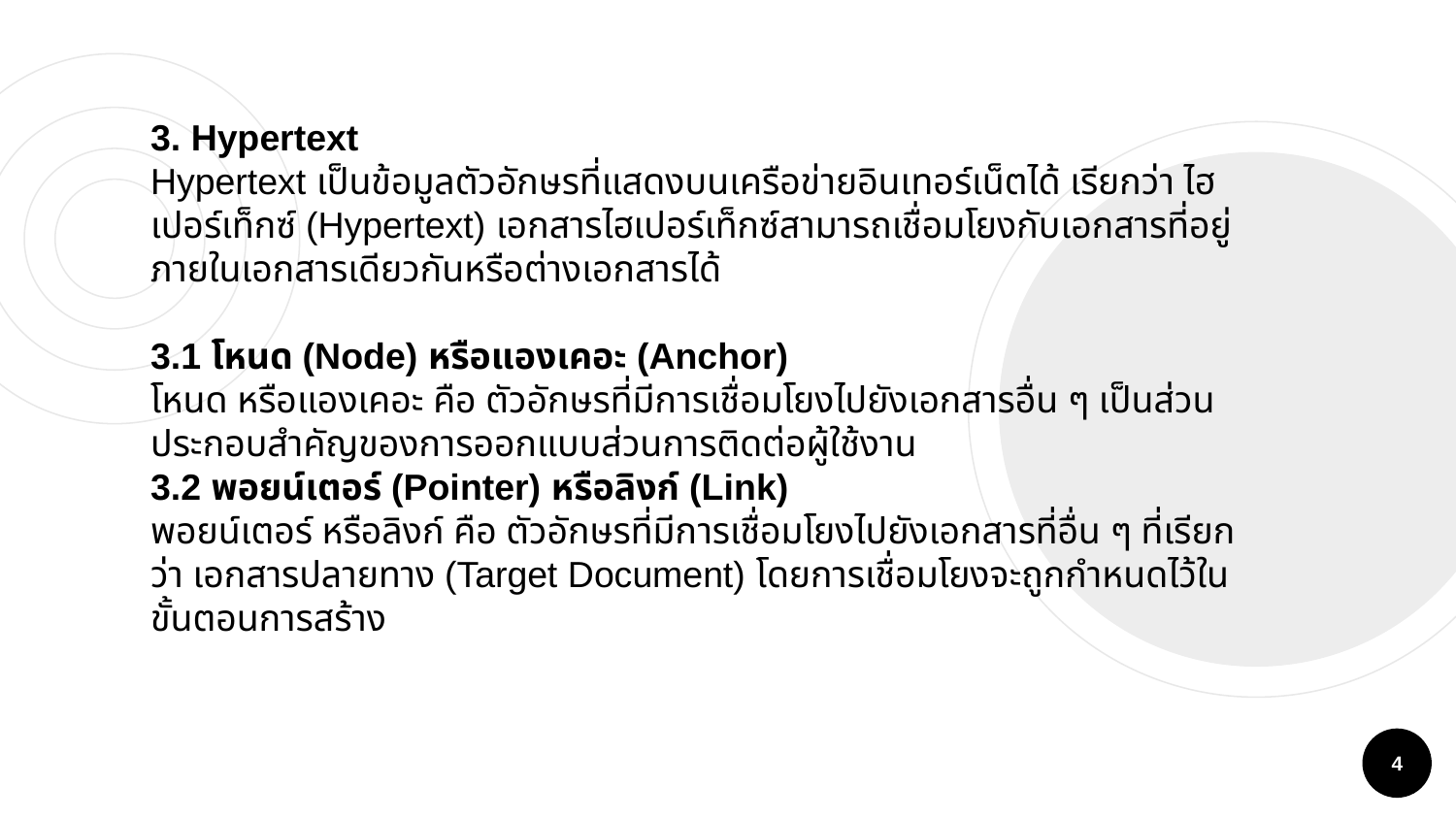

3. Hypertext
Hypertext เป็นข้อมูลตัวอักษรที่แสดงบนเครือข่ายอินเทอร์เน็ตได้ เรียกว่า ไฮเปอร์เท็กซ์ (Hypertext) เอกสารไฮเปอร์เท็กซ์สามารถเชื่อมโยงกับเอกสารที่อยู่ภายในเอกสารเดียวกันหรือต่างเอกสารได้

3.1 โหนด (Node) หรือแองเคอะ (Anchor)
โหนด หรือแองเคอะ คือ ตัวอักษรที่มีการเชื่อมโยงไปยังเอกสารอื่น ๆ เป็นส่วนประกอบสำคัญของการออกแบบส่วนการติดต่อผู้ใช้งาน
3.2 พอยน์เตอร์ (Pointer) หรือลิงก์ (Link)
พอยน์เตอร์ หรือลิงก์ คือ ตัวอักษรที่มีการเชื่อมโยงไปยังเอกสารที่อื่น ๆ ที่เรียกว่า เอกสารปลายทาง (Target Document) โดยการเชื่อมโยงจะถูกกำหนดไว้ในขั้นตอนการสร้าง
4